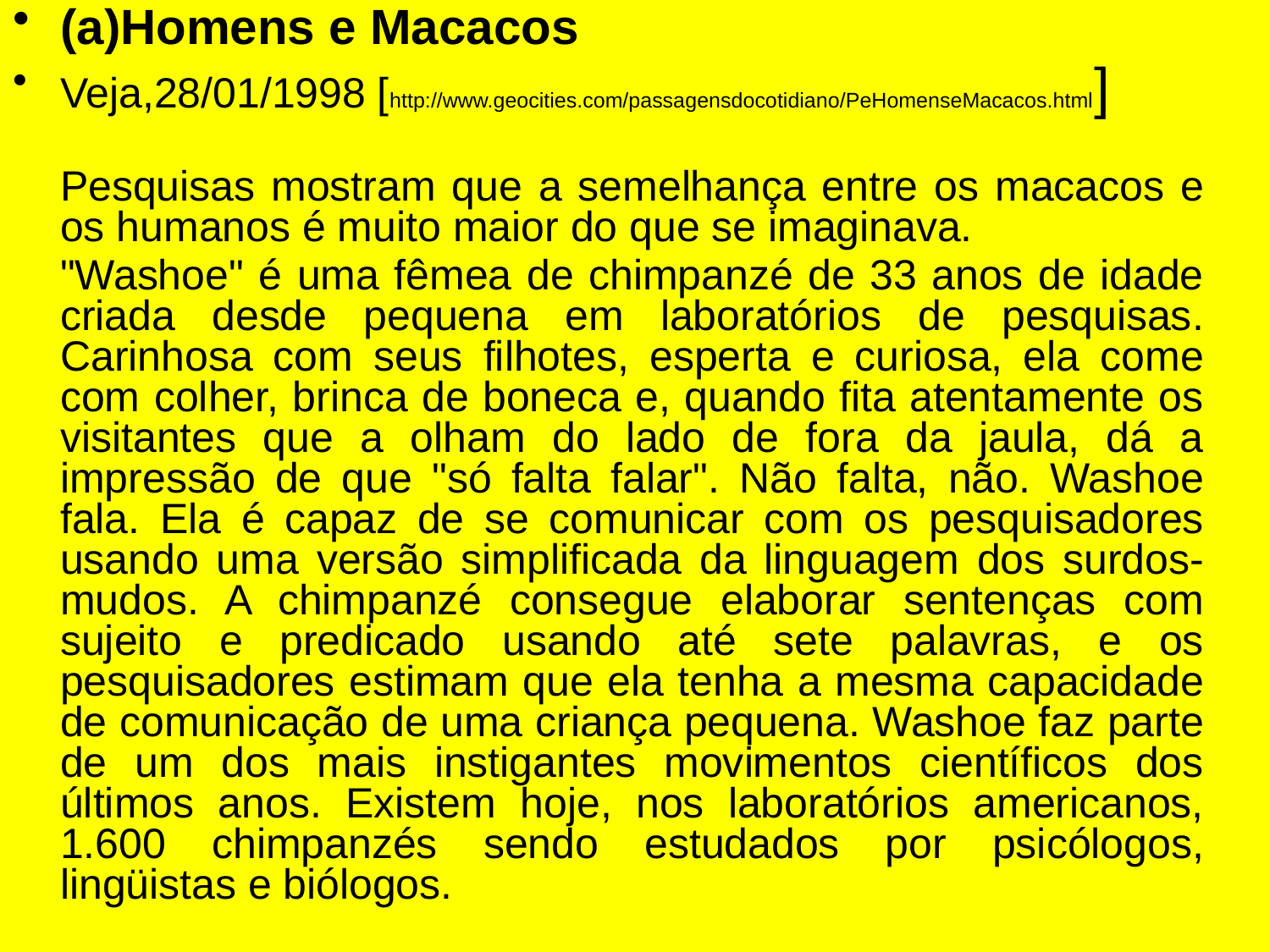

(a)Homens e Macacos
Veja,28/01/1998 [http://www.geocities.com/passagensdocotidiano/PeHomenseMacacos.html]
Pesquisas mostram que a semelhança entre os macacos e os humanos é muito maior do que se imaginava.
	"Washoe" é uma fêmea de chimpanzé de 33 anos de idade criada desde pequena em laboratórios de pesquisas. Carinhosa com seus filhotes, esperta e curiosa, ela come com colher, brinca de boneca e, quando fita atentamente os visitantes que a olham do lado de fora da jaula, dá a impressão de que "só falta falar". Não falta, não. Washoe fala. Ela é capaz de se comunicar com os pesquisadores usando uma versão simplificada da linguagem dos surdos-mudos. A chimpanzé consegue elaborar sentenças com sujeito e predicado usando até sete palavras, e os pesquisadores estimam que ela tenha a mesma capacidade de comunicação de uma criança pequena. Washoe faz parte de um dos mais instigantes movimentos científicos dos últimos anos. Existem hoje, nos laboratórios americanos, 1.600 chimpanzés sendo estudados por psicólogos, lingüistas e biólogos.